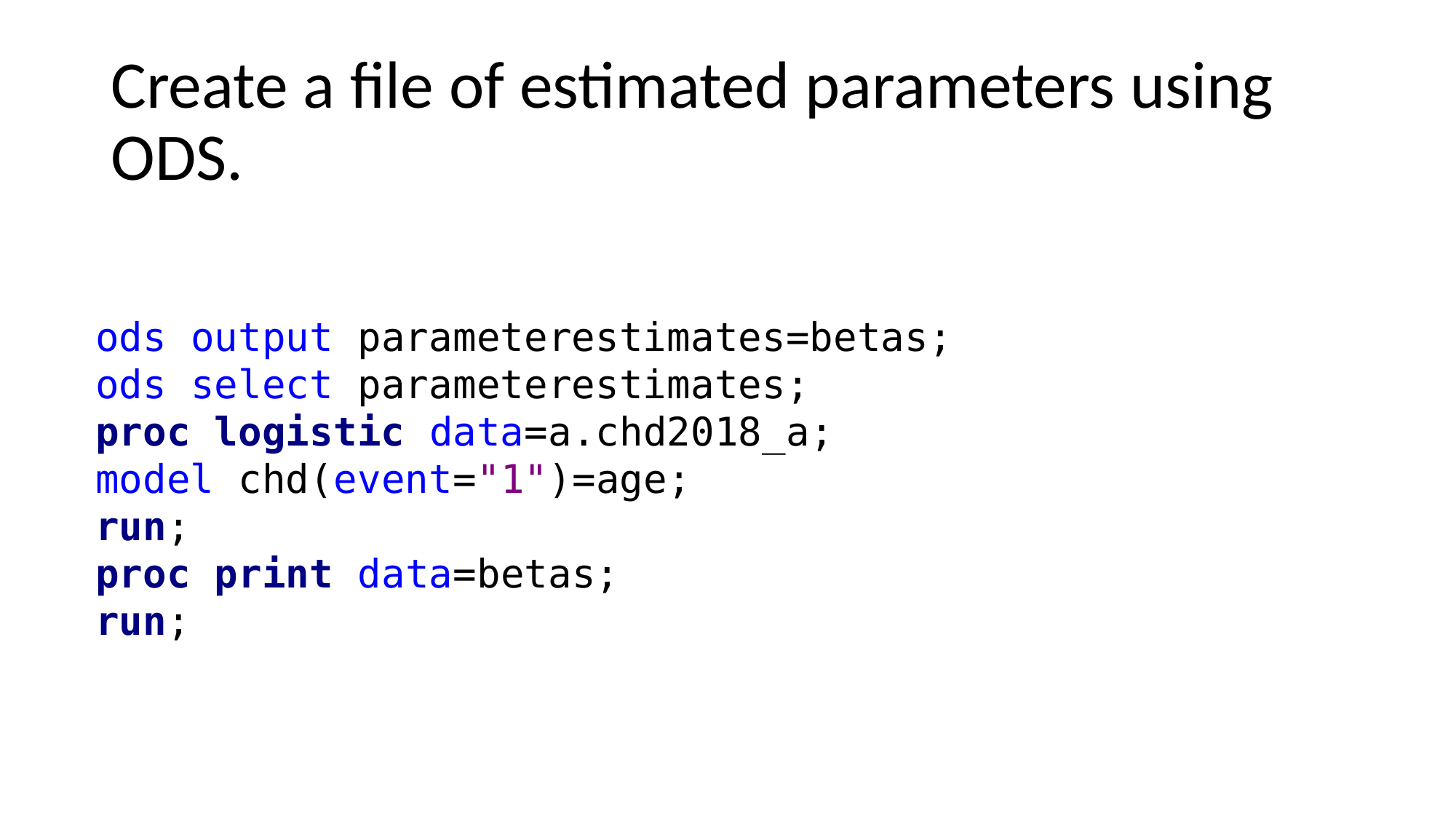

# Create a file of estimated parameters using ODS.

ods output parameterestimates=betas;
ods select parameterestimates;
proc logistic data=a.chd2018_a;
model chd(event="1")=age;
run;
proc print data=betas;
run;